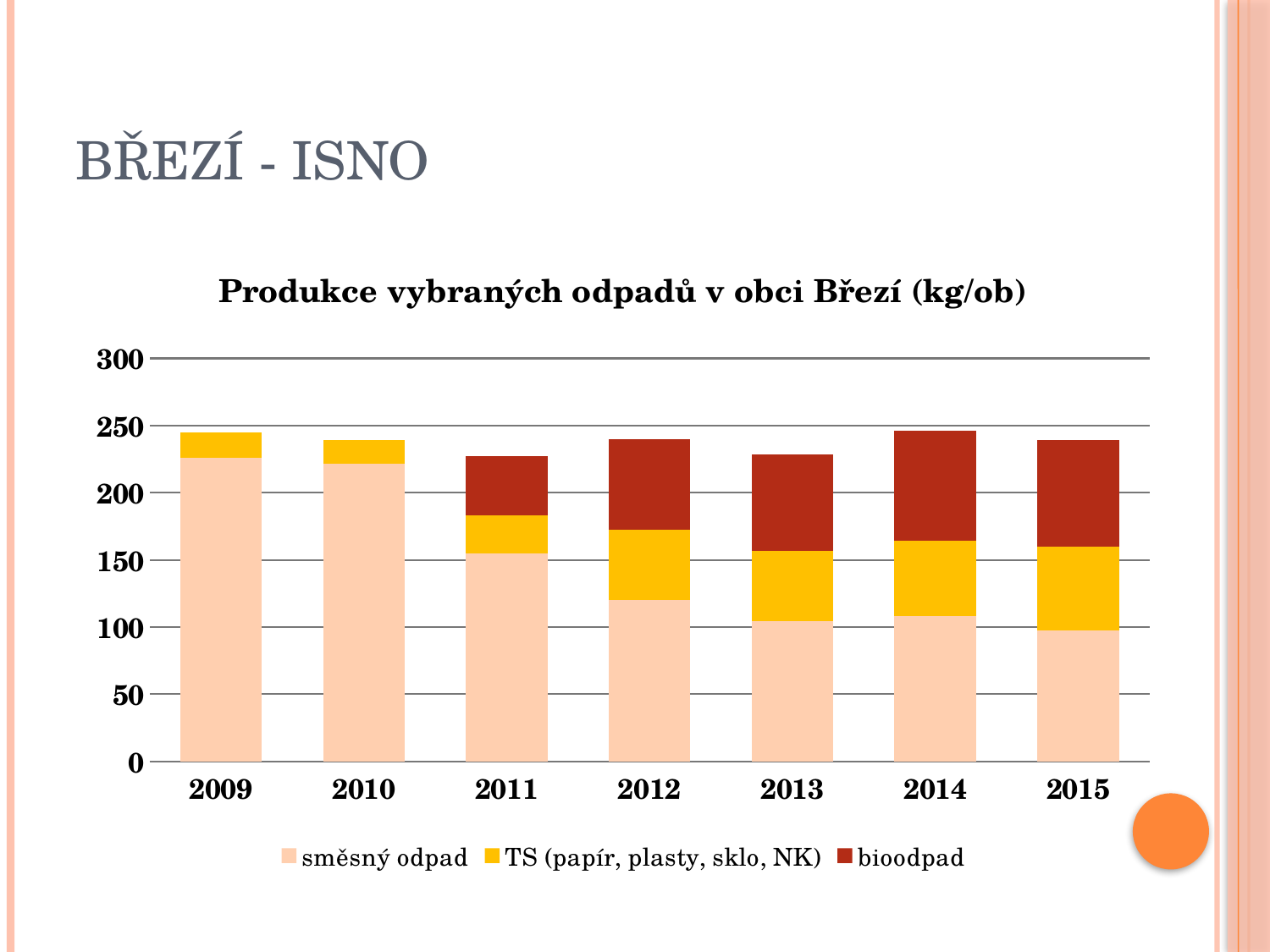

# Březí - ISNO

### Chart: Produkce vybraných odpadů v obci Březí (kg/ob)

| Category | směsný odpad | TS (papír, plasty, sklo, NK) | bioodpad |
|---|---|---|---|
| 2009 | 225.70135746606334 | 19.410471881060115 | 0.0 |
| 2010 | 221.33160956690367 | 17.96509372979961 | 0.0 |
| 2011 | 154.72527472527472 | 28.622495151906914 | 44.03490627020039 |
| 2012 | 119.87007110536523 | 52.354880413703945 | 67.85003232062056 |
| 2013 | 104.46153846153848 | 52.229476405947 | 71.98060762766644 |
| 2014 | 108.2 | 56.0 | 82.0 |
| 2015 | 97.5 | 62.5 | 79.0 |